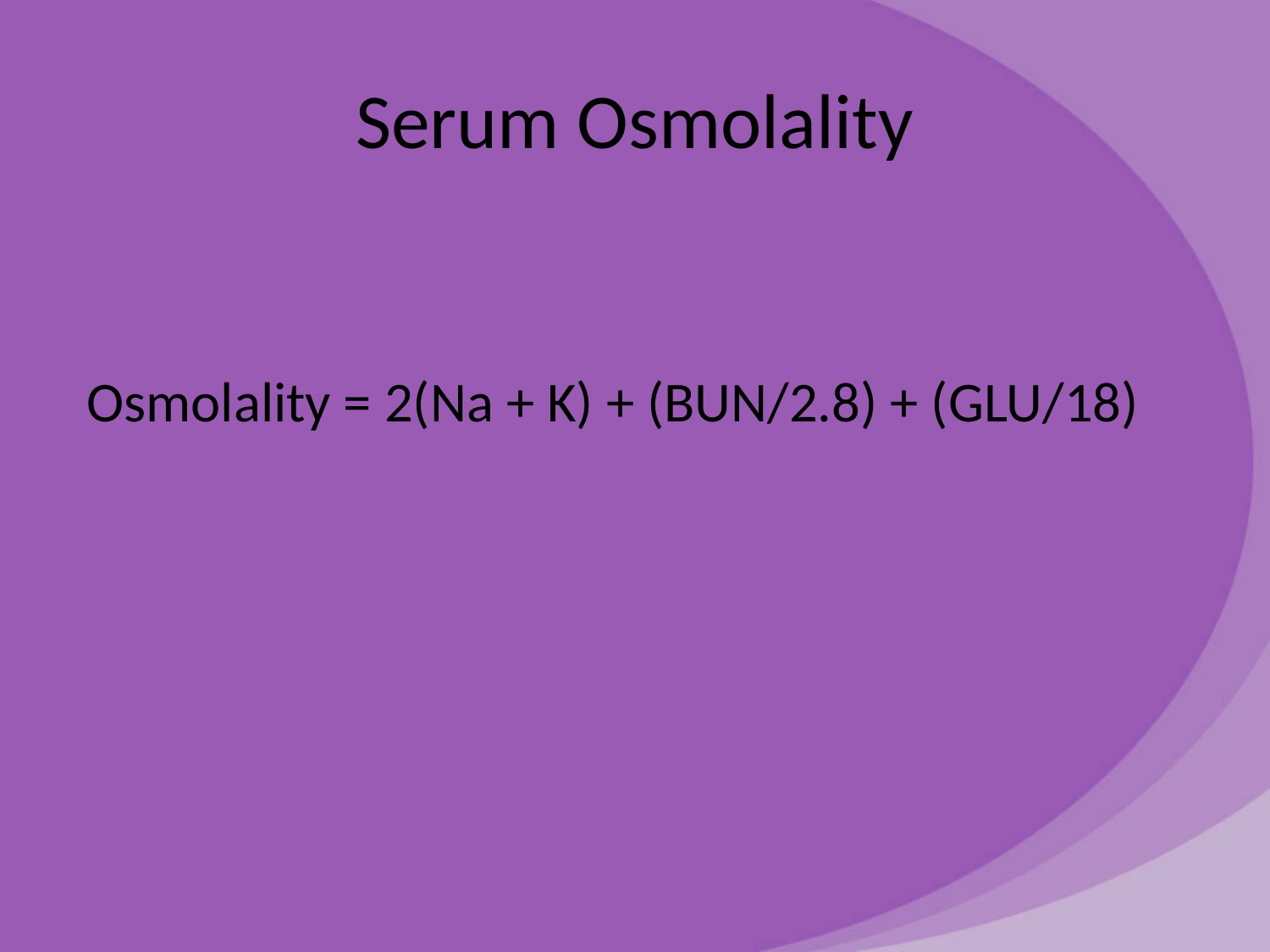

# Serum Osmolality
Osmolality = 2(Na + K) + (BUN/2.8) + (GLU/18)